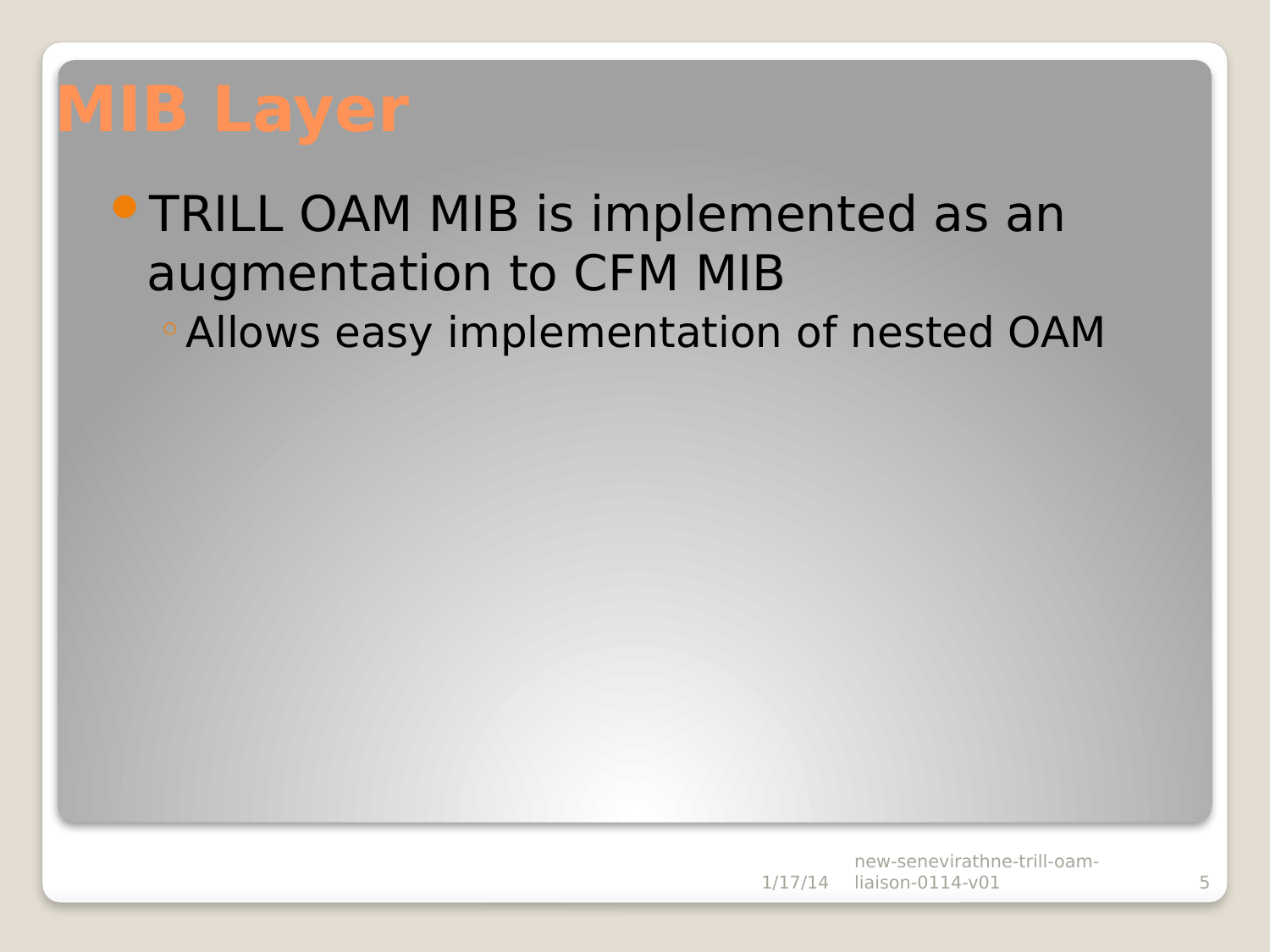

# MIB Layer
TRILL OAM MIB is implemented as an augmentation to CFM MIB
Allows easy implementation of nested OAM

1/17/14
new-senevirathne-trill-oam-liaison-0114-v01
5